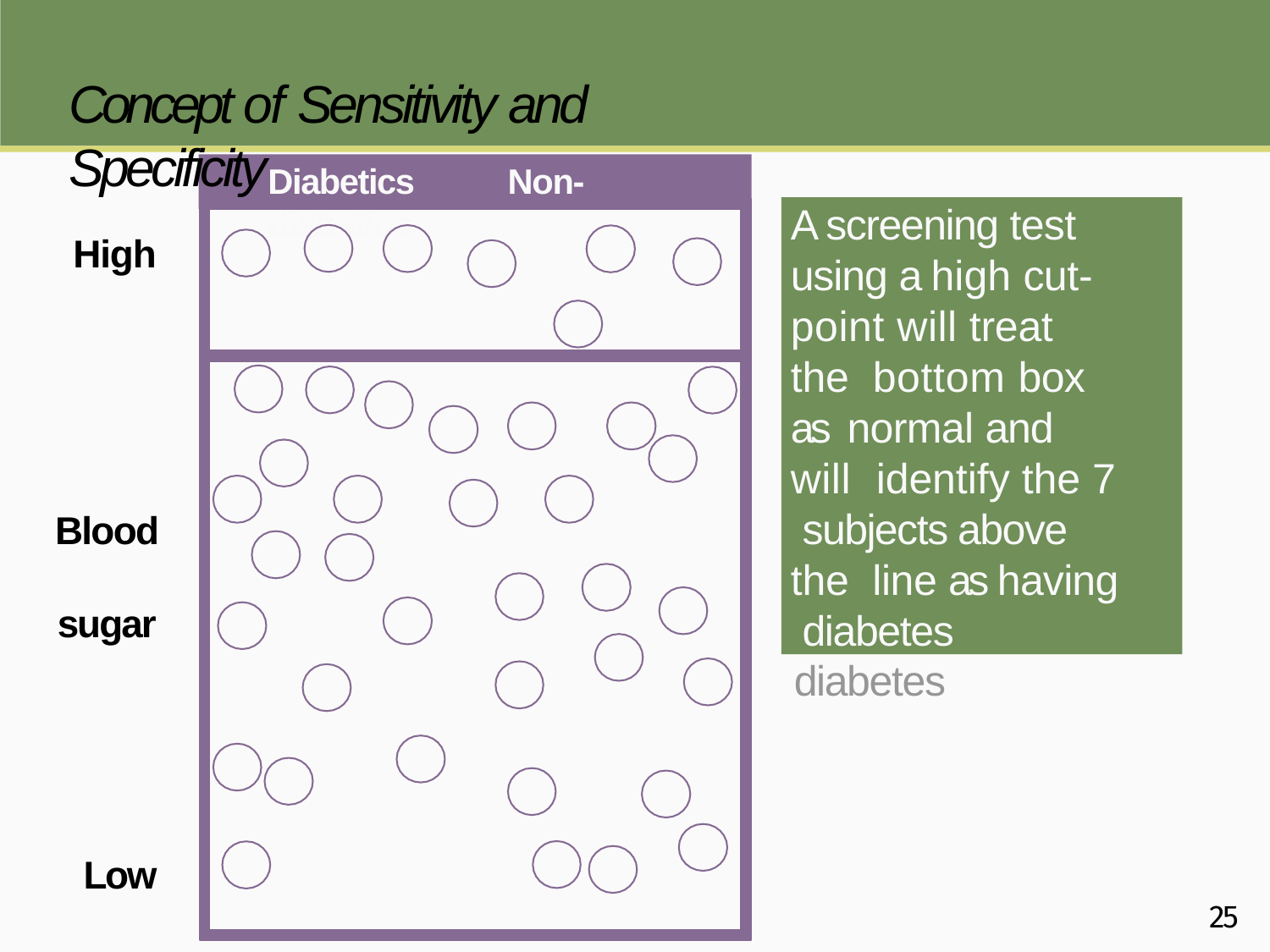

# Concept of Sensitivity and Specificity

Diabetics	Non-diabetics
A screening test  using a high cut-  point will treat the  bottom box as  normal and will  identify the 7  subjects above the  line as having  diabetes
A screening test
using a high cut-  point will treat the  bottom box as  normal and will  identify the 7  subjects above the  line as having
diabetes

High
Blood  sugar
Low
25